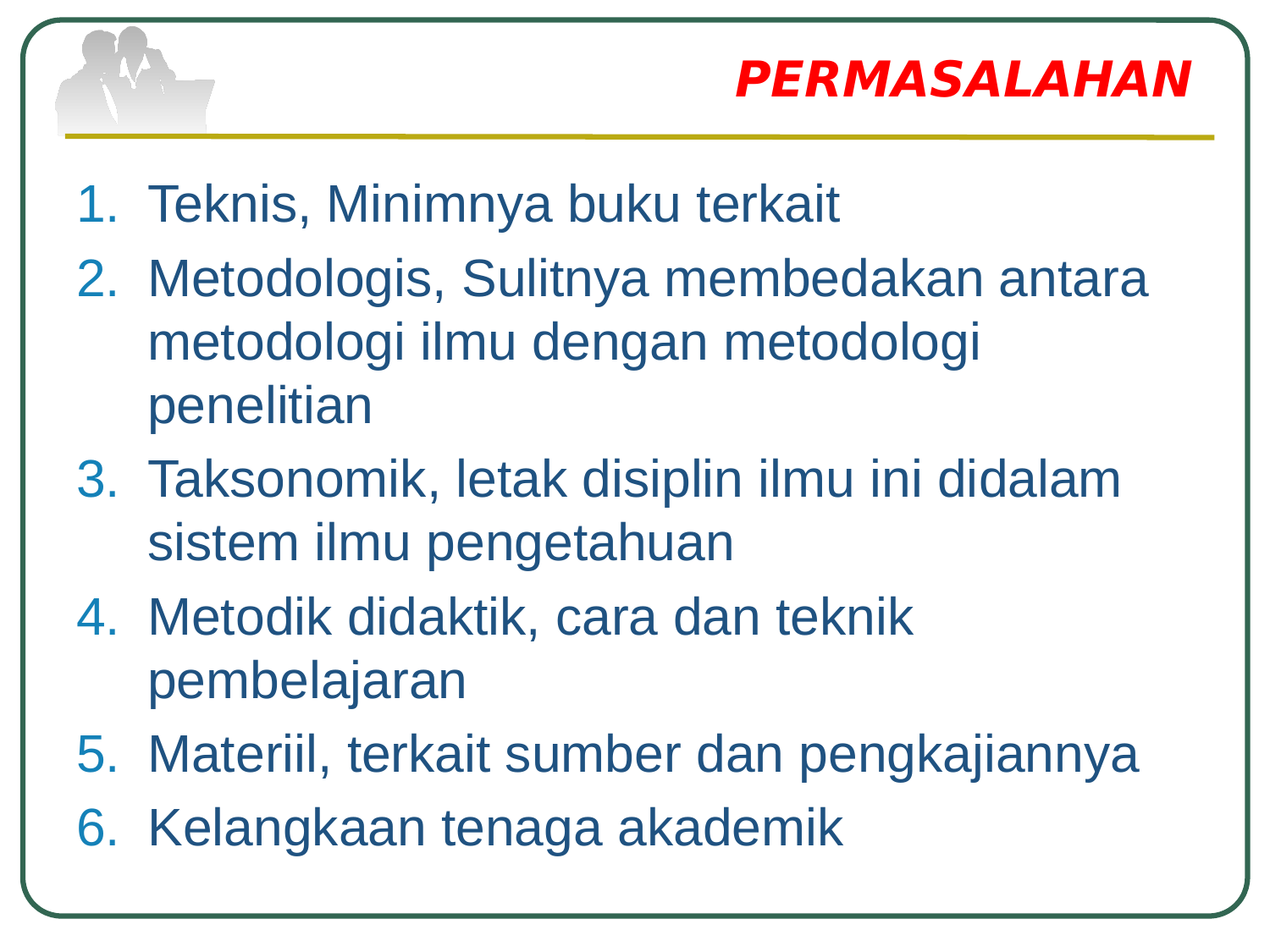

# PERMASALAHAN
Teknis, Minimnya buku terkait
Metodologis, Sulitnya membedakan antara metodologi ilmu dengan metodologi penelitian
Taksonomik, letak disiplin ilmu ini didalam sistem ilmu pengetahuan
Metodik didaktik, cara dan teknik pembelajaran
Materiil, terkait sumber dan pengkajiannya
Kelangkaan tenaga akademik